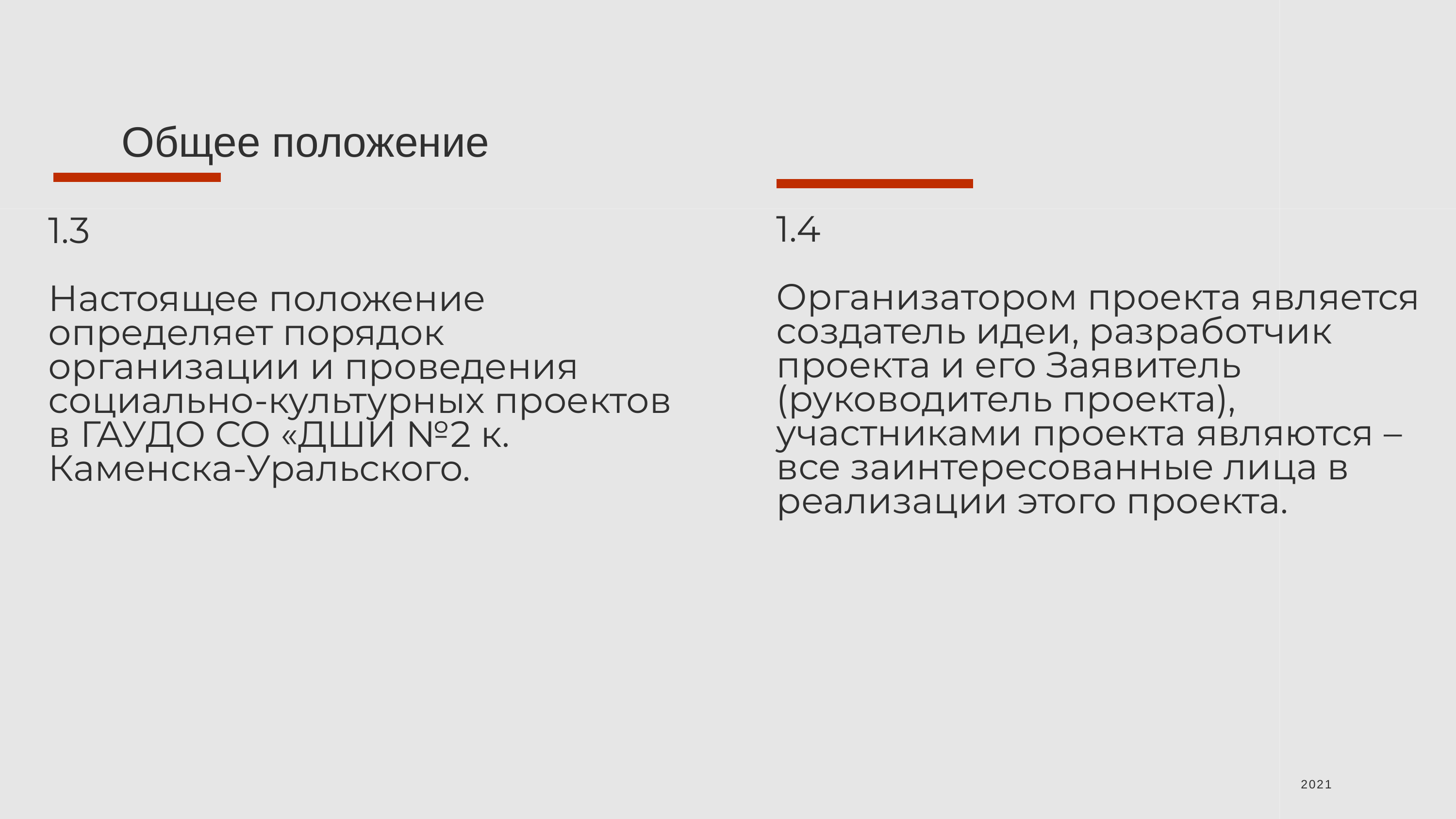

Общее положение

1.3

Настоящее положение определяет порядок организации и проведения социально-культурных проектов в ГАУДО СО «ДШИ №2 к. Каменска-Уральского.

1.4

Организатором проекта является создатель идеи, разработчик проекта и его Заявитель (руководитель проекта), участниками проекта являются – все заинтересованные лица в реализации этого проекта.

2021